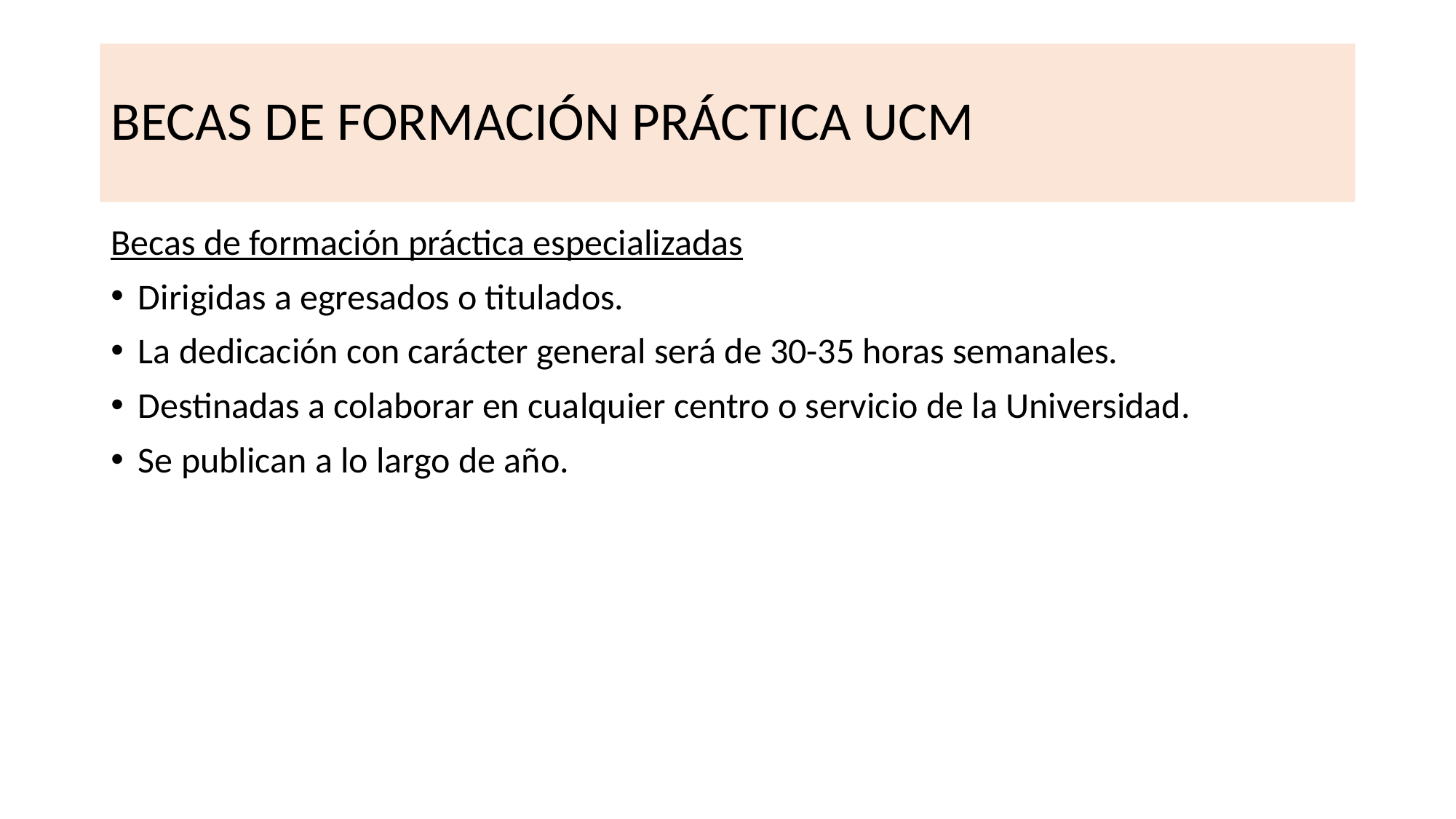

# BECAS DE FORMACIÓN PRÁCTICA UCM
Becas de formación práctica especializadas
Dirigidas a egresados o titulados.
La dedicación con carácter general será de 30-35 horas semanales.
Destinadas a colaborar en cualquier centro o servicio de la Universidad.
Se publican a lo largo de año.